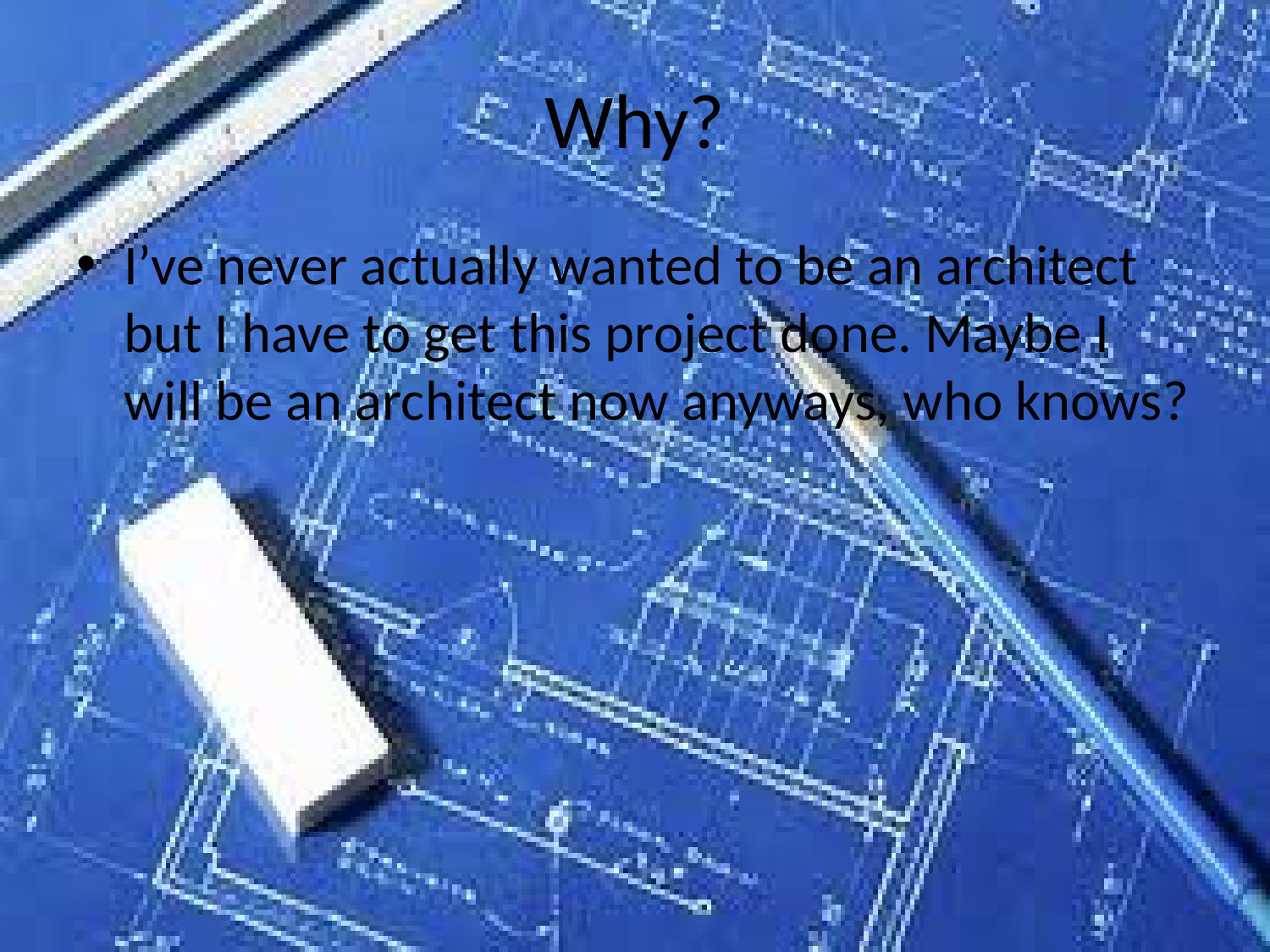

# Why?
I’ve never actually wanted to be an architect but I have to get this project done. Maybe I will be an architect now anyways, who knows?